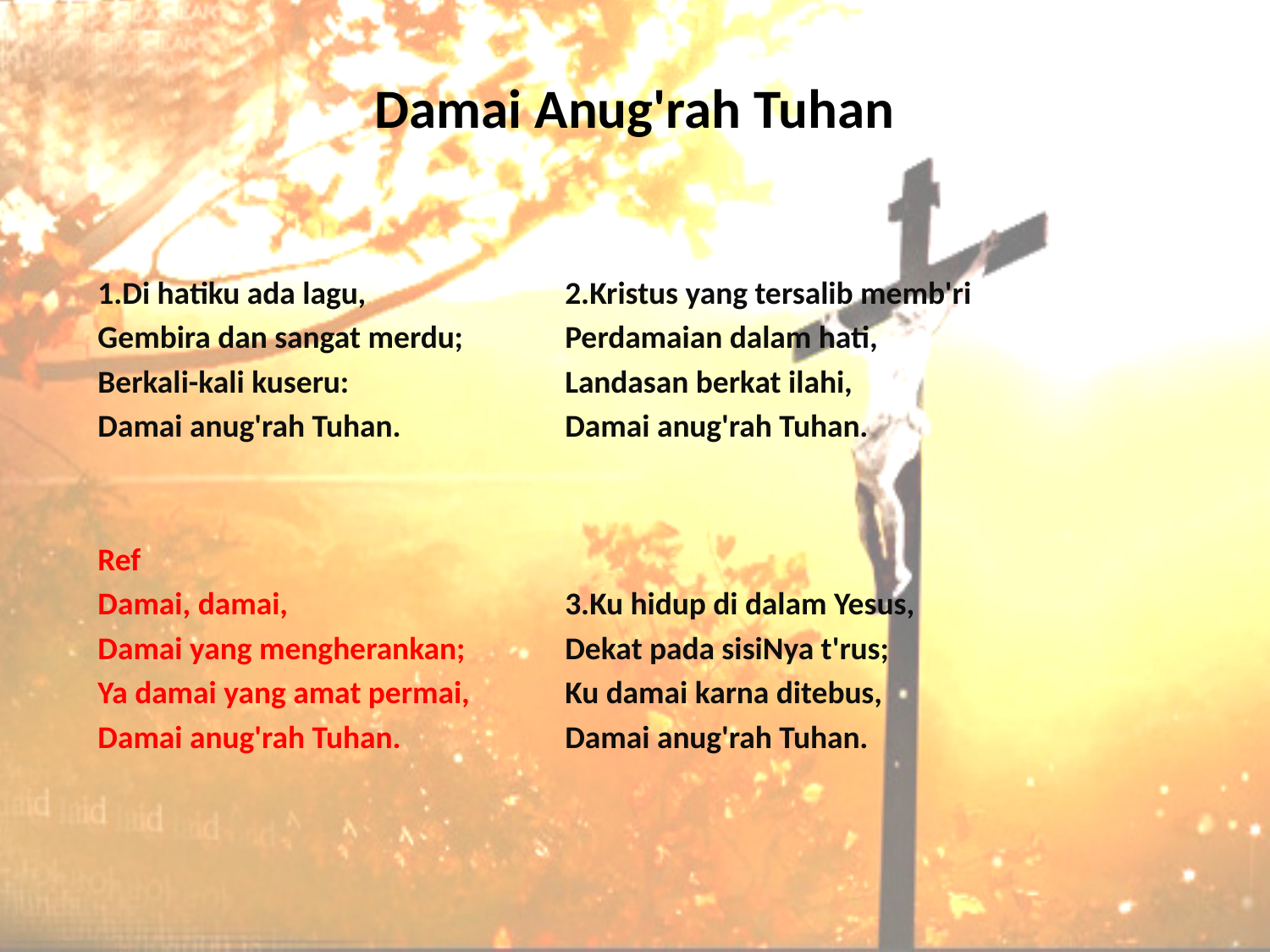

# Damai Anug'rah Tuhan
1.Di hatiku ada lagu,
Gembira dan sangat merdu;
Berkali-kali kuseru:
Damai anug'rah Tuhan.

Ref
Damai, damai,
Damai yang mengherankan;
Ya damai yang amat permai,
Damai anug'rah Tuhan.

2.Kristus yang tersalib memb'ri
Perdamaian dalam hati,
Landasan berkat ilahi,
Damai anug'rah Tuhan.

3.Ku hidup di dalam Yesus,
Dekat pada sisiNya t'rus;
Ku damai karna ditebus,
Damai anug'rah Tuhan.